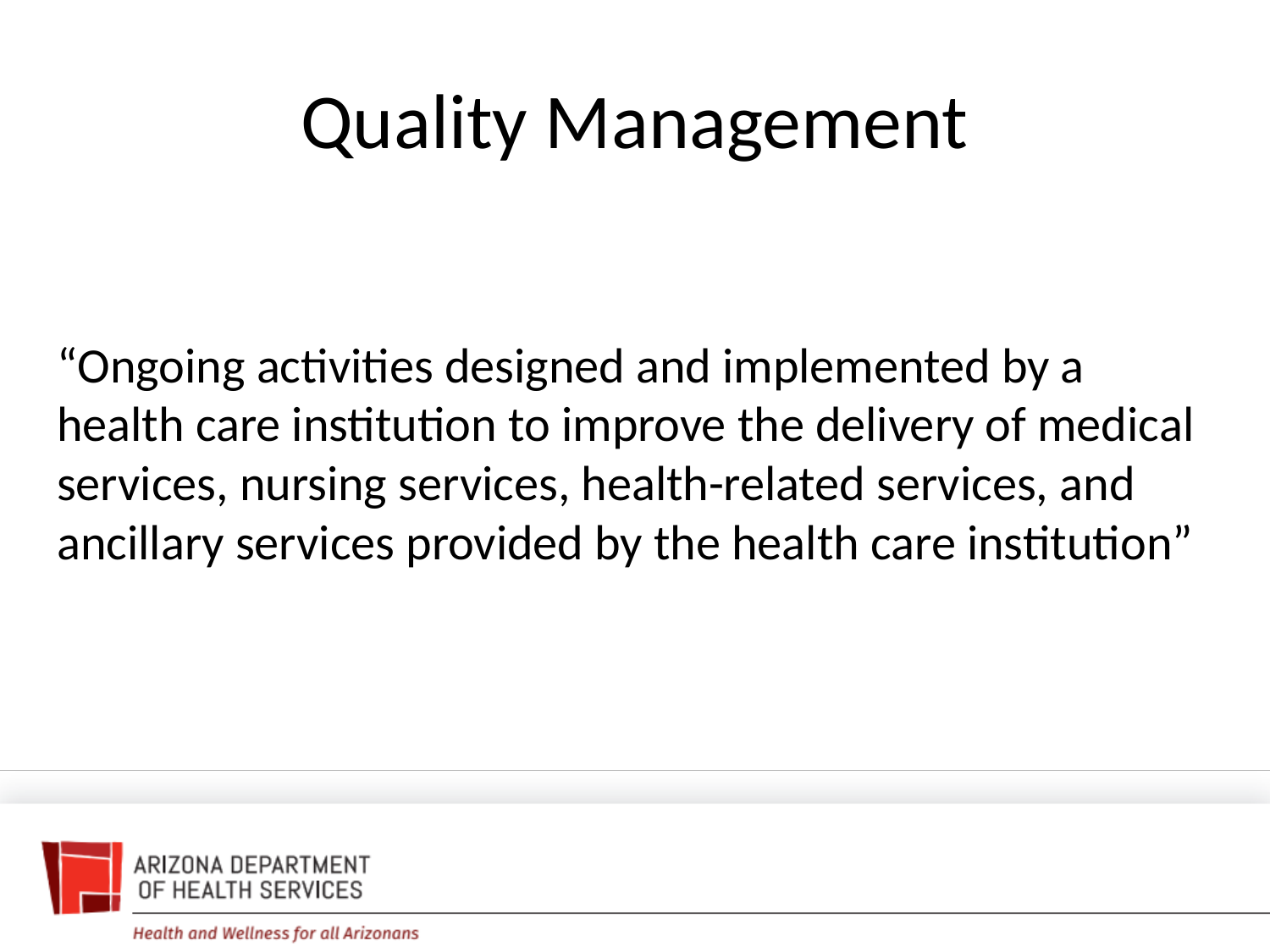

# Quality Management
“Ongoing activities designed and implemented by a health care institution to improve the delivery of medical services, nursing services, health-related services, and ancillary services provided by the health care institution”